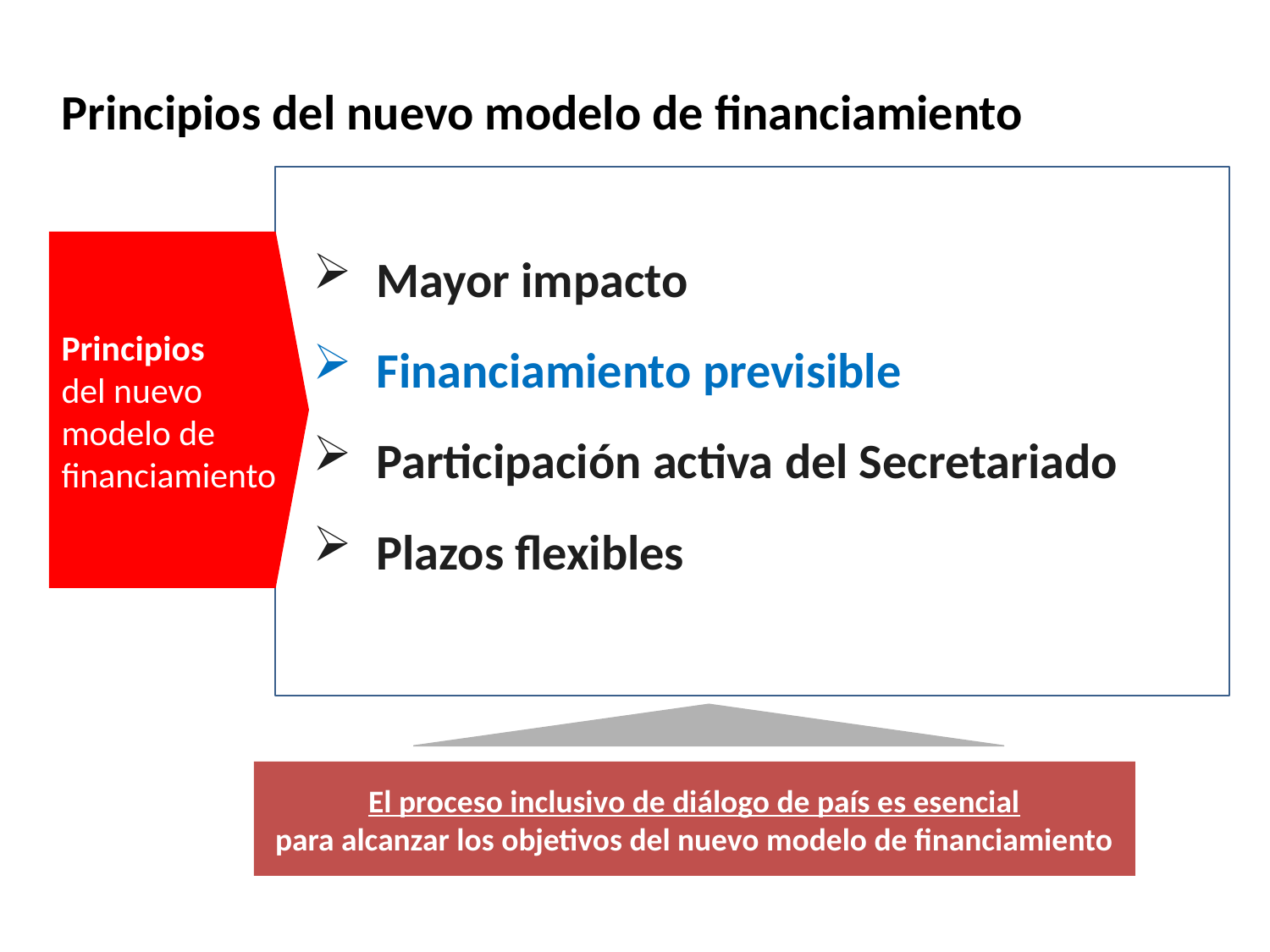

Principios del nuevo modelo de financiamiento

Principios
del nuevo modelo de financiamiento
Mayor impacto
Financiamiento previsible
Participación activa del Secretariado
Plazos flexibles

El proceso inclusivo de diálogo de país es esencial
para alcanzar los objetivos del nuevo modelo de financiamiento